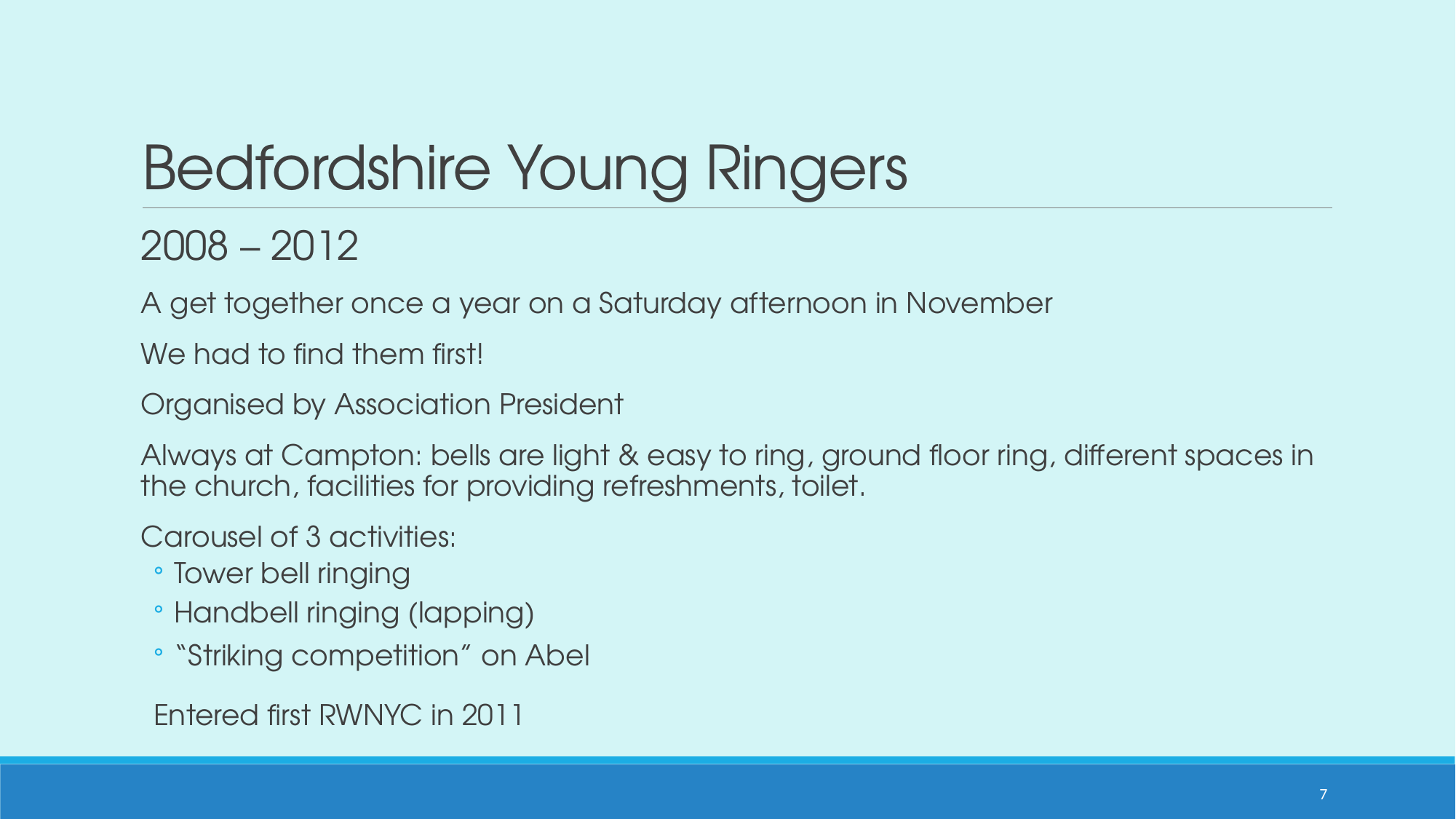

# Bedfordshire Young Ringers
2008 – 2012
A get together once a year on a Saturday afternoon in November
We had to find them first!
Organised by Association President
Always at Campton: bells are light & easy to ring, ground floor ring, different spaces in the church, facilities for providing refreshments, toilet.
Carousel of 3 activities:
Tower bell ringing
Handbell ringing (lapping)
“Striking competition” on Abel
Entered first RWNYC in 2011
7